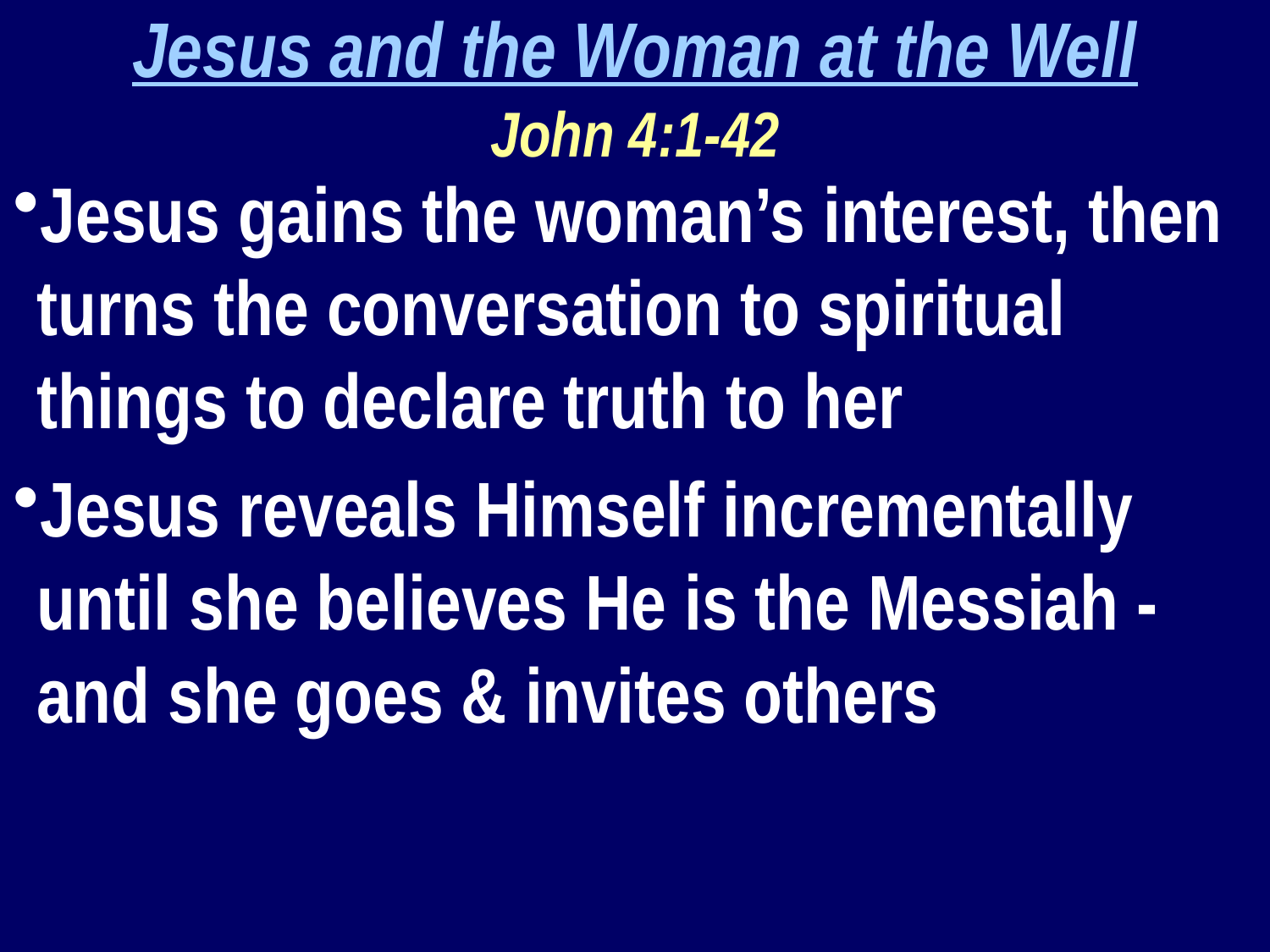

Jesus and the Woman at the Well
John 4:1-42
Jesus gains the woman’s interest, then turns the conversation to spiritual things to declare truth to her
Jesus reveals Himself incrementally until she believes He is the Messiah - and she goes & invites others